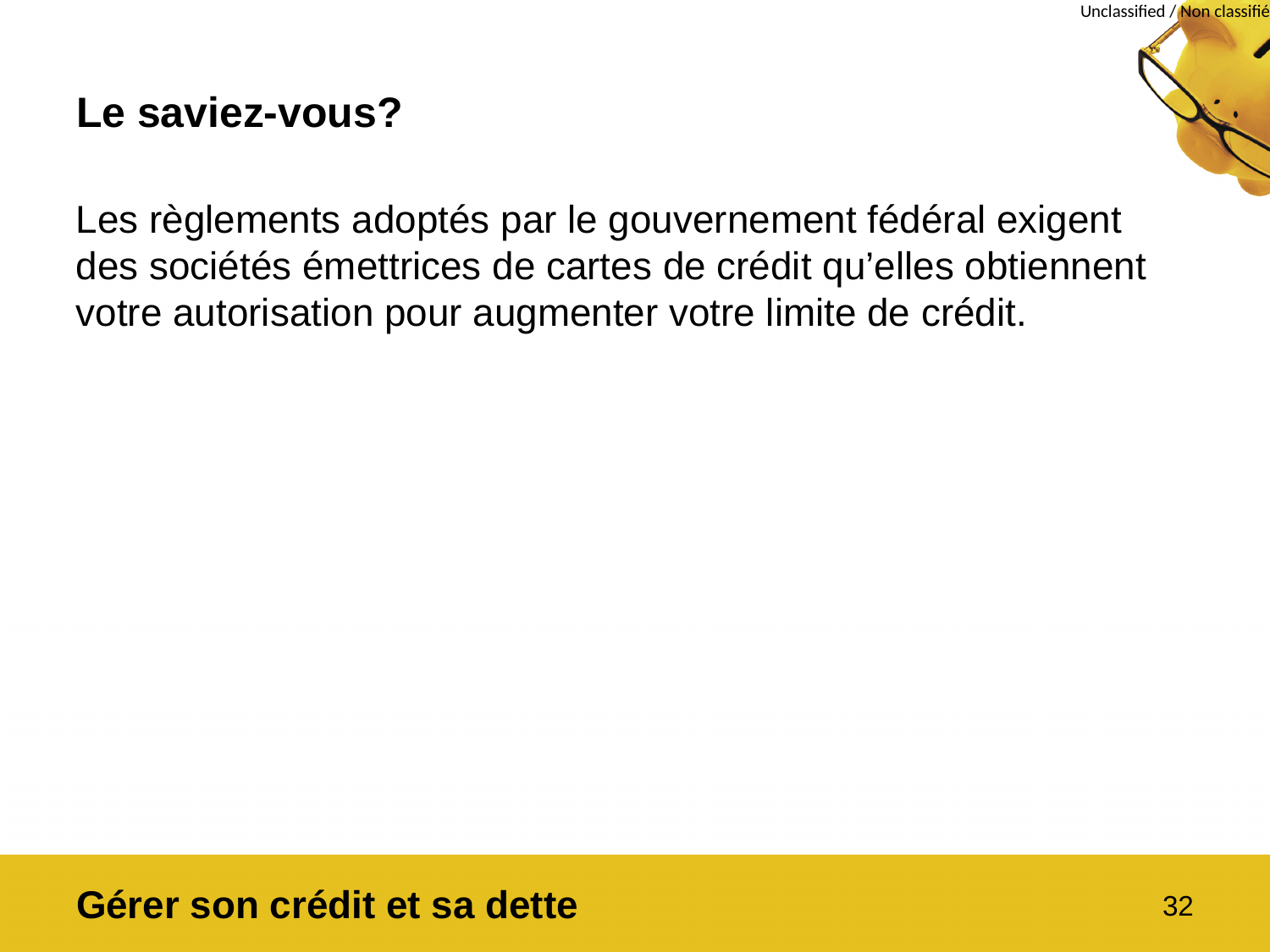

# Le saviez-vous?

Les règlements adoptés par le gouvernement fédéral exigent des sociétés émettrices de cartes de crédit qu’elles obtiennent votre autorisation pour augmenter votre limite de crédit.

Gérer son crédit et sa dette
32